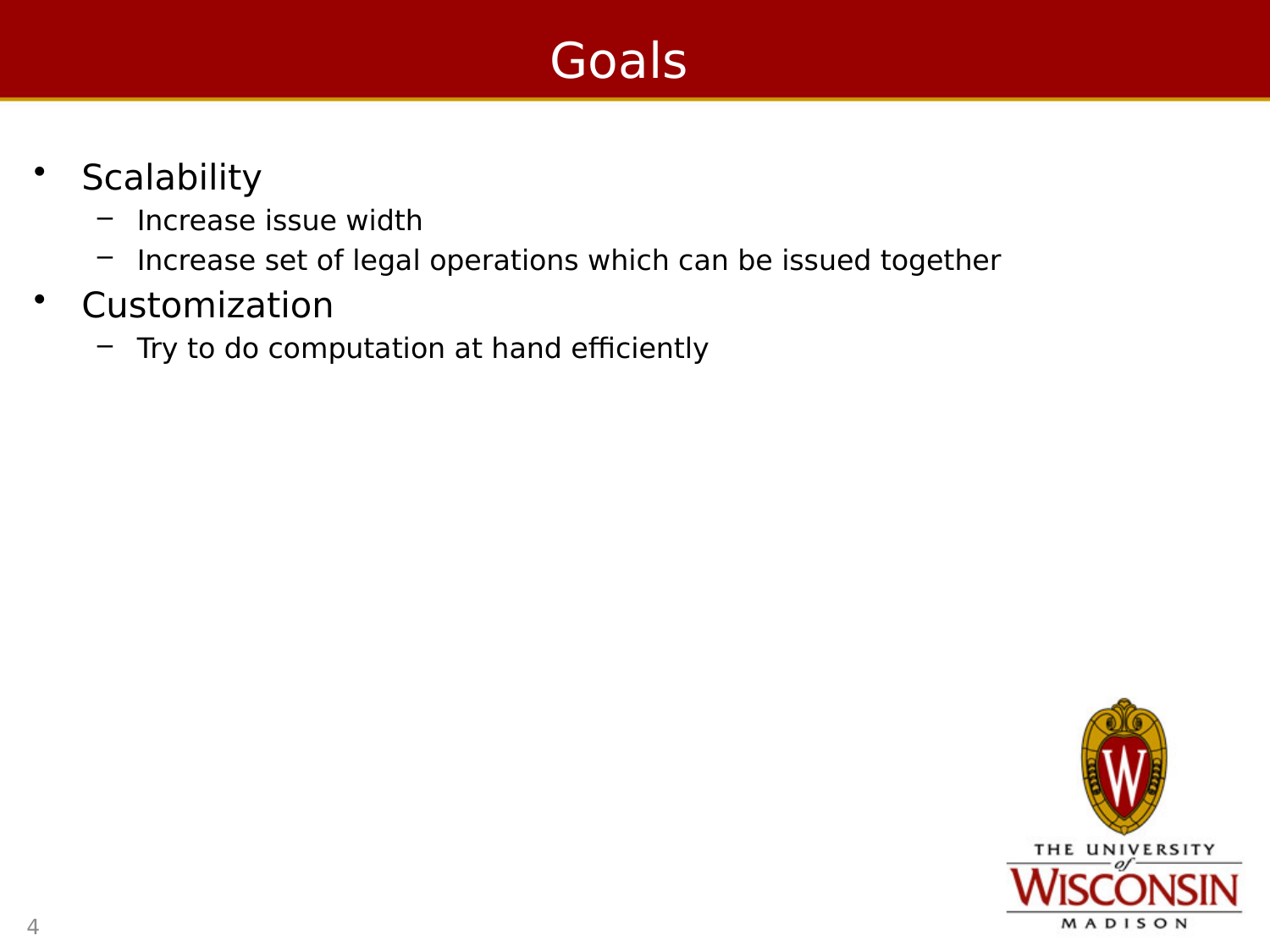

# Goals
Scalability
Increase issue width
Increase set of legal operations which can be issued together
Customization
Try to do computation at hand efficiently
4